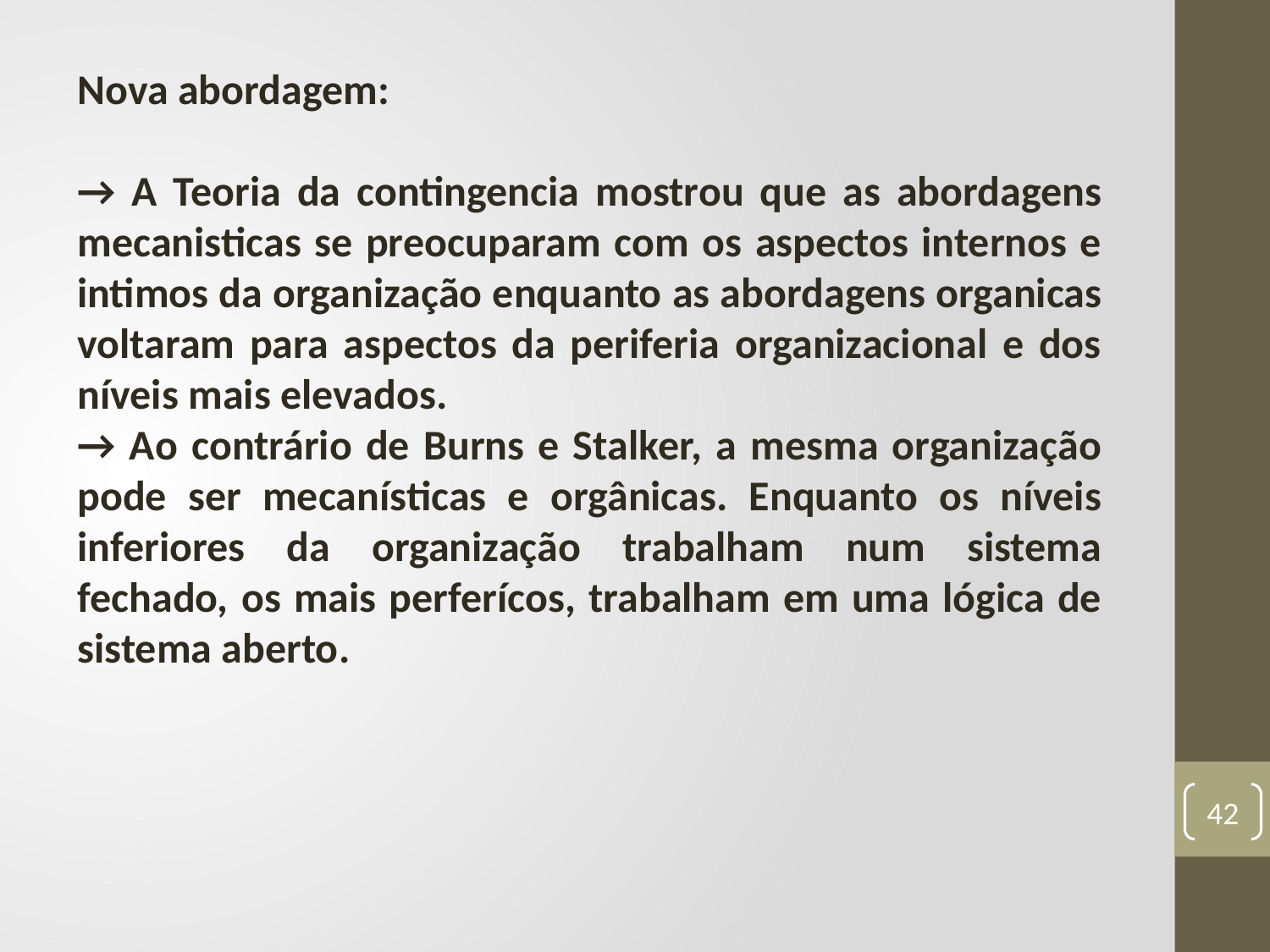

Nova abordagem:

→ A Teoria da contingencia mostrou que as abordagens mecanisticas se preocuparam com os aspectos internos e intimos da organização enquanto as abordagens organicas voltaram para aspectos da periferia organizacional e dos níveis mais elevados.
→ Ao contrário de Burns e Stalker, a mesma organização pode ser mecanísticas e orgânicas. Enquanto os níveis inferiores da organização trabalham num sistema fechado, os mais perferícos, trabalham em uma lógica de sistema aberto.
42